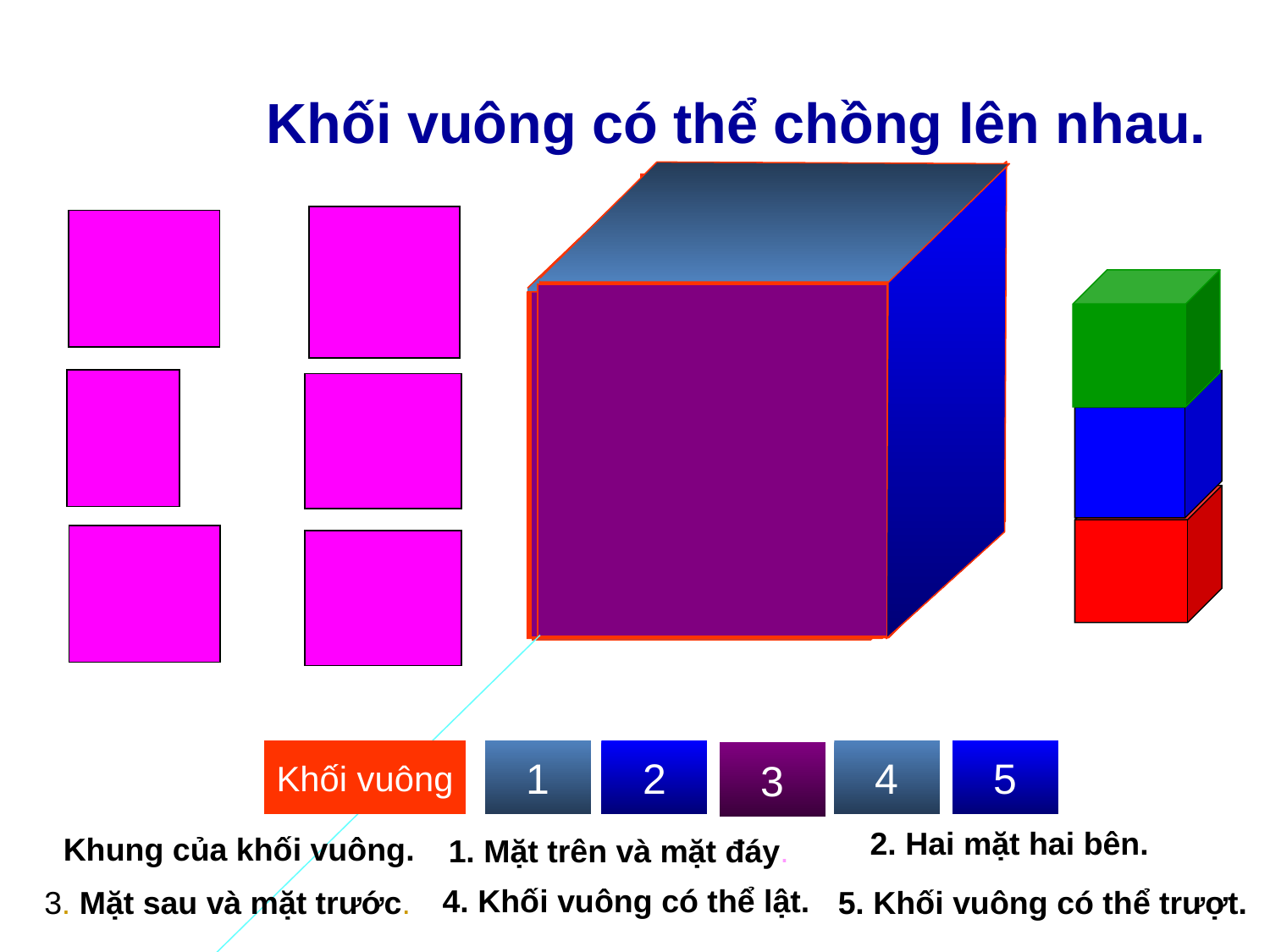

Khối vuông có thể chồng lên nhau.

Khối vuông
1
2
4
5
3
2. Hai mặt hai bên.
Khung của khối vuông.
1. Mặt trên và mặt đáy.
4. Khối vuông có thể lật.
3. Mặt sau và mặt trước.
5. Khối vuông có thể trượt.